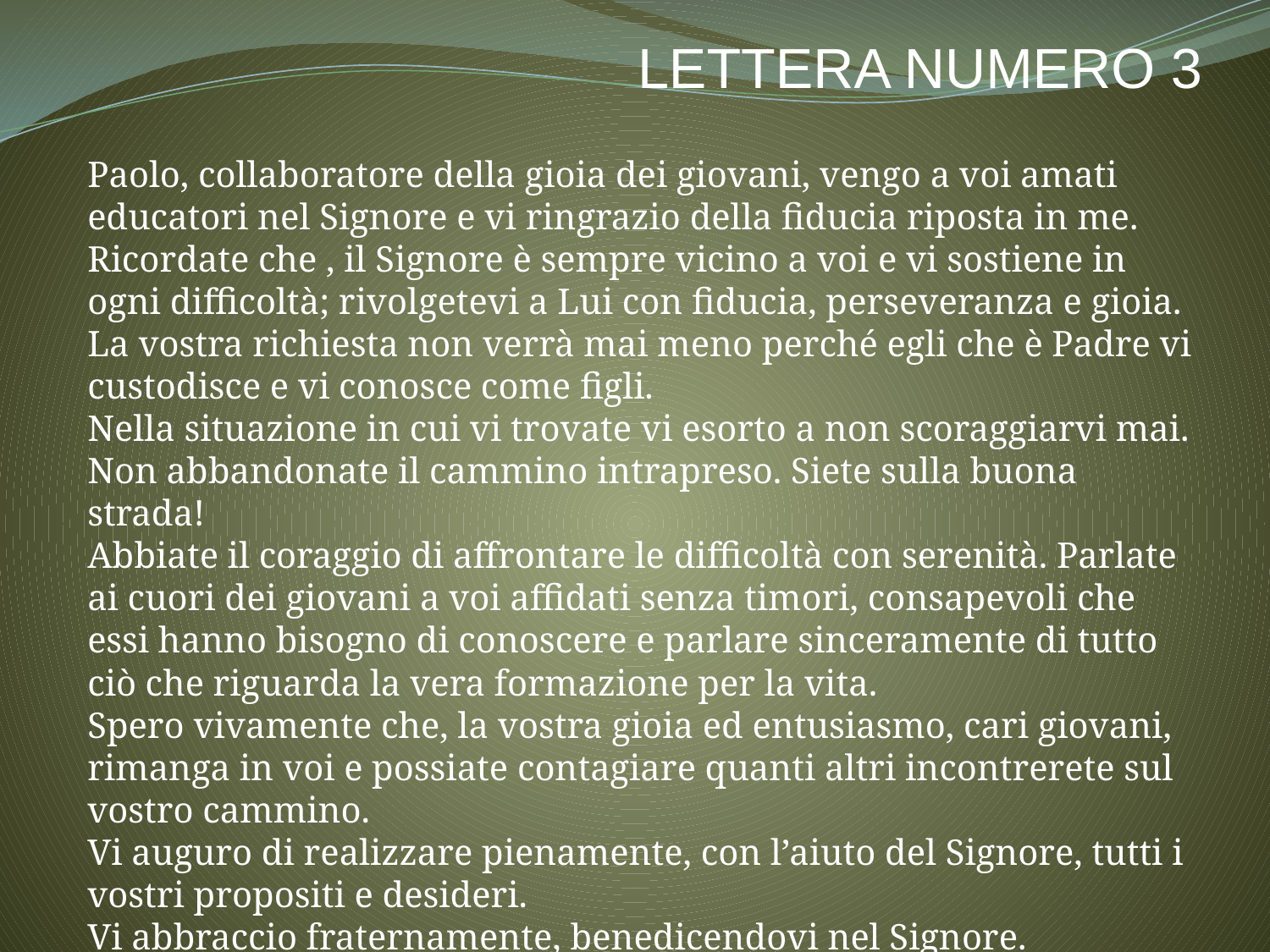

LETTERA NUMERO 3
Paolo, collaboratore della gioia dei giovani, vengo a voi amati educatori nel Signore e vi ringrazio della fiducia riposta in me.
Ricordate che , il Signore è sempre vicino a voi e vi sostiene in ogni difficoltà; rivolgetevi a Lui con fiducia, perseveranza e gioia. La vostra richiesta non verrà mai meno perché egli che è Padre vi custodisce e vi conosce come figli.
Nella situazione in cui vi trovate vi esorto a non scoraggiarvi mai. Non abbandonate il cammino intrapreso. Siete sulla buona strada!
Abbiate il coraggio di affrontare le difficoltà con serenità. Parlate ai cuori dei giovani a voi affidati senza timori, consapevoli che essi hanno bisogno di conoscere e parlare sinceramente di tutto ciò che riguarda la vera formazione per la vita.
Spero vivamente che, la vostra gioia ed entusiasmo, cari giovani, rimanga in voi e possiate contagiare quanti altri incontrerete sul vostro cammino.
Vi auguro di realizzare pienamente, con l’aiuto del Signore, tutti i vostri propositi e desideri.
Vi abbraccio fraternamente, benedicendovi nel Signore.